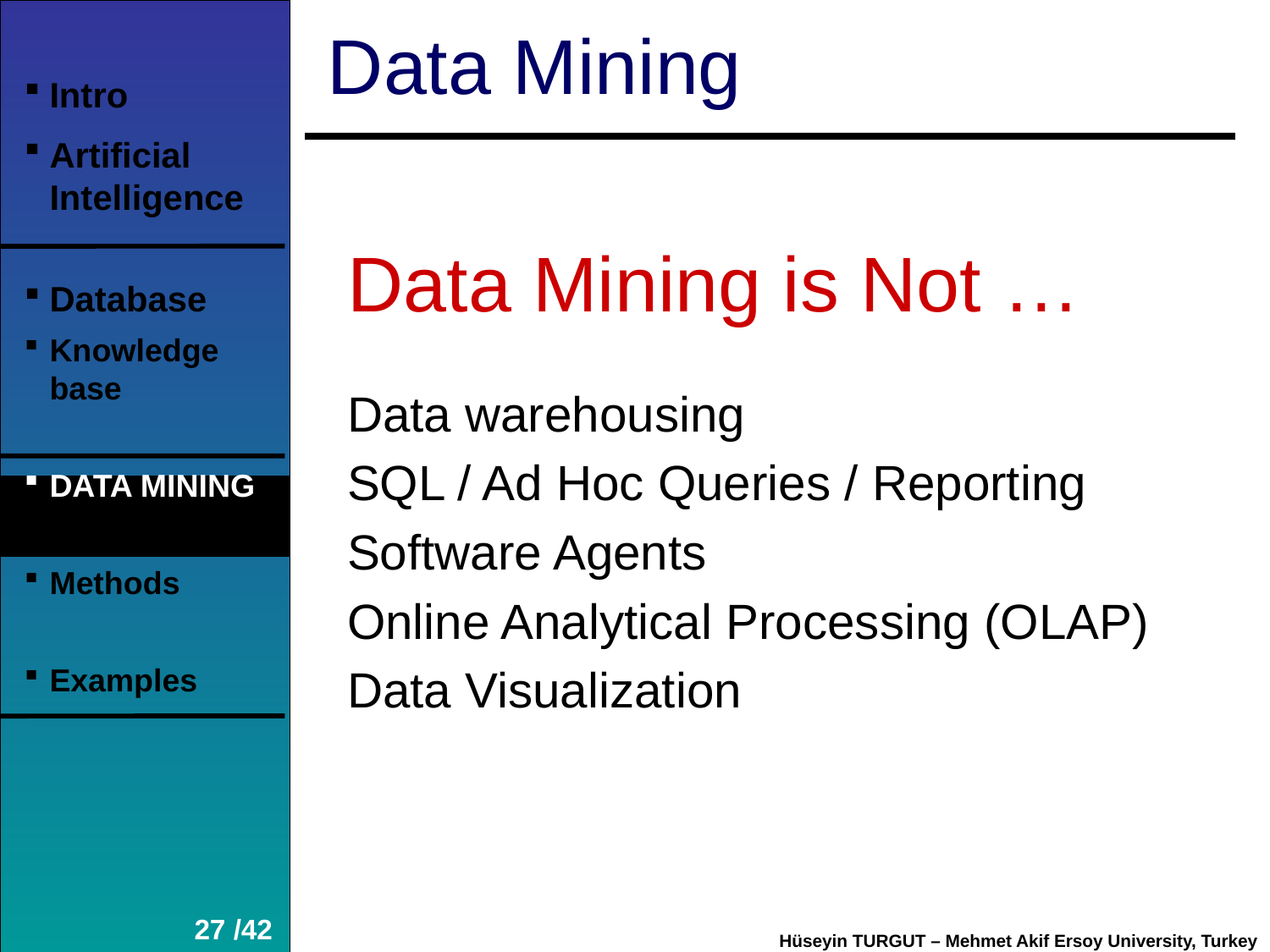

Data Mining
Intro
Artificial Intelligence
Database
Knowledge base

DATA MINING
Software
Methods

Examples

Data Mining is Not …

Data warehousing
SQL / Ad Hoc Queries / Reporting
Software Agents
Online Analytical Processing (OLAP)
Data Visualization

27 /42
Hüseyin TURGUT – Mehmet Akif Ersoy University, Turkey